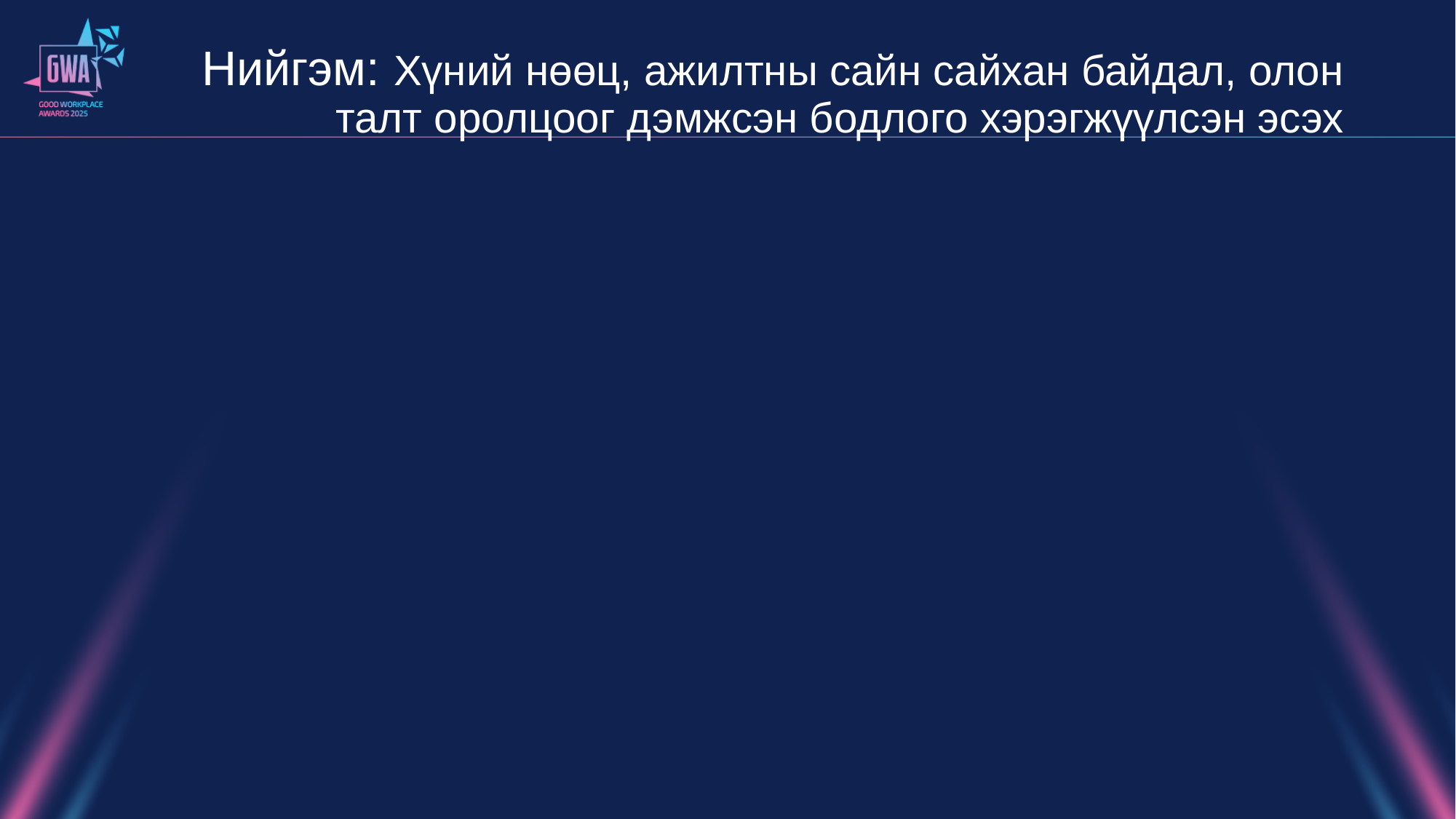

# Нийгэм: Хүний нөөц, ажилтны сайн сайхан байдал, олон талт оролцоог дэмжсэн бодлого хэрэгжүүлсэн эсэх